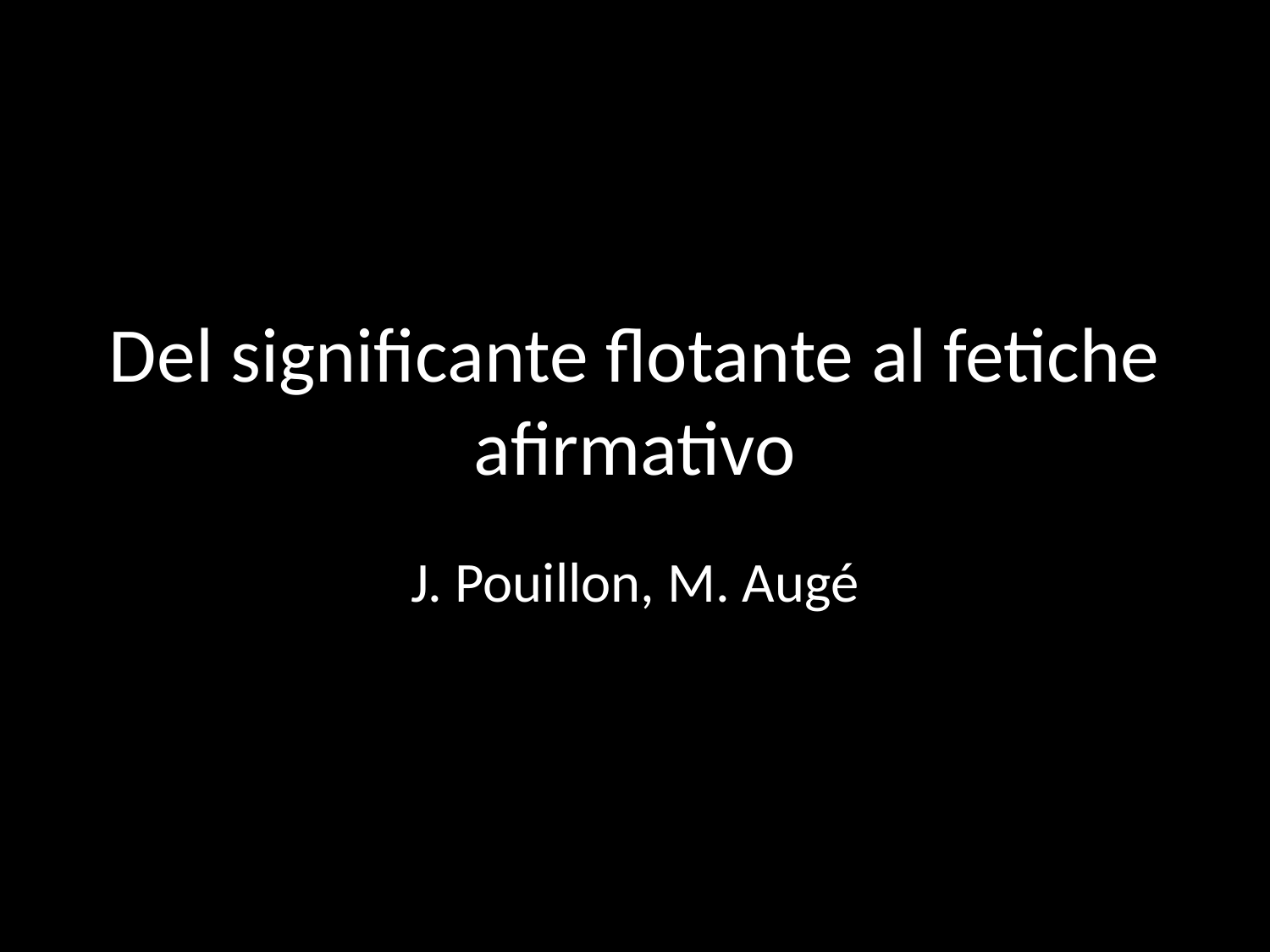

# Del significante flotante al fetiche afirmativo
J. Pouillon, M. Augé